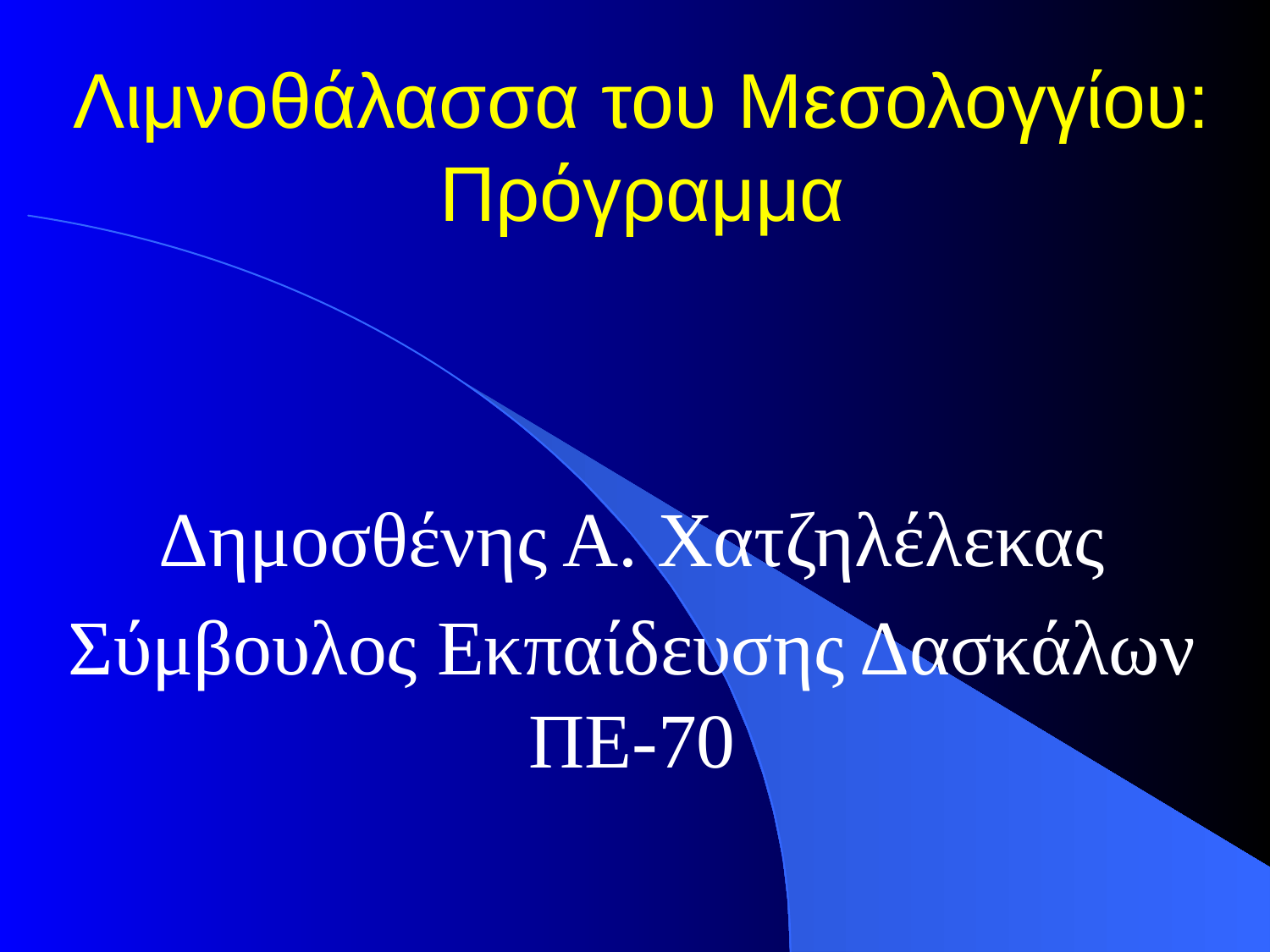

# Λιμνοθάλασσα του Μεσολογγίου: Πρόγραμμα

Δημοσθένης Α. Χατζηλέλεκας
Σύμβουλος Εκπαίδευσης Δασκάλων ΠΕ-70